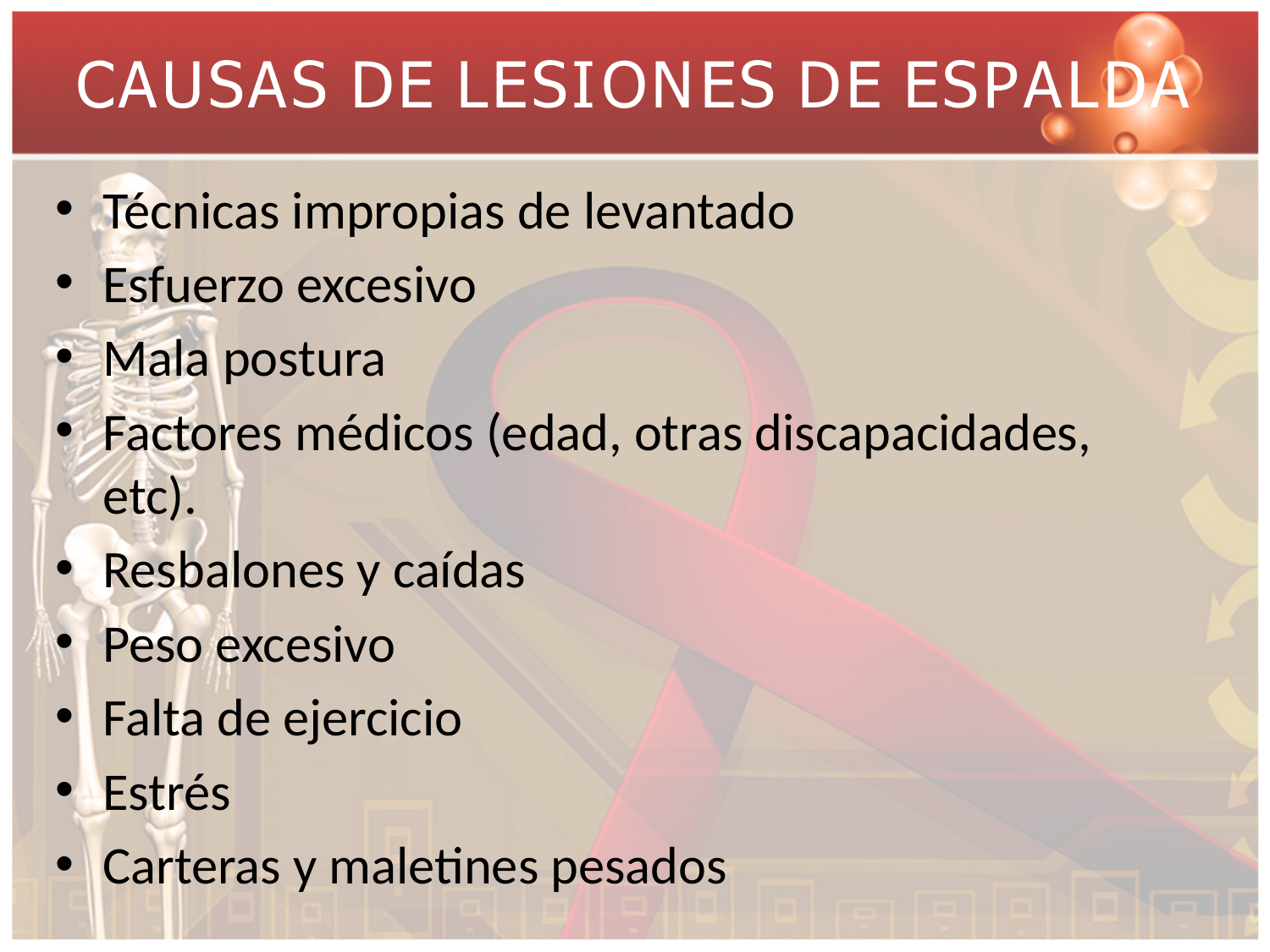

# CAUSAS DE LESIONES DE ESPALDA
Técnicas impropias de levantado
Esfuerzo excesivo
Mala postura
Factores médicos (edad, otras discapacidades, etc).
Resbalones y caídas
Peso excesivo
Falta de ejercicio
Estrés
Carteras y maletines pesados